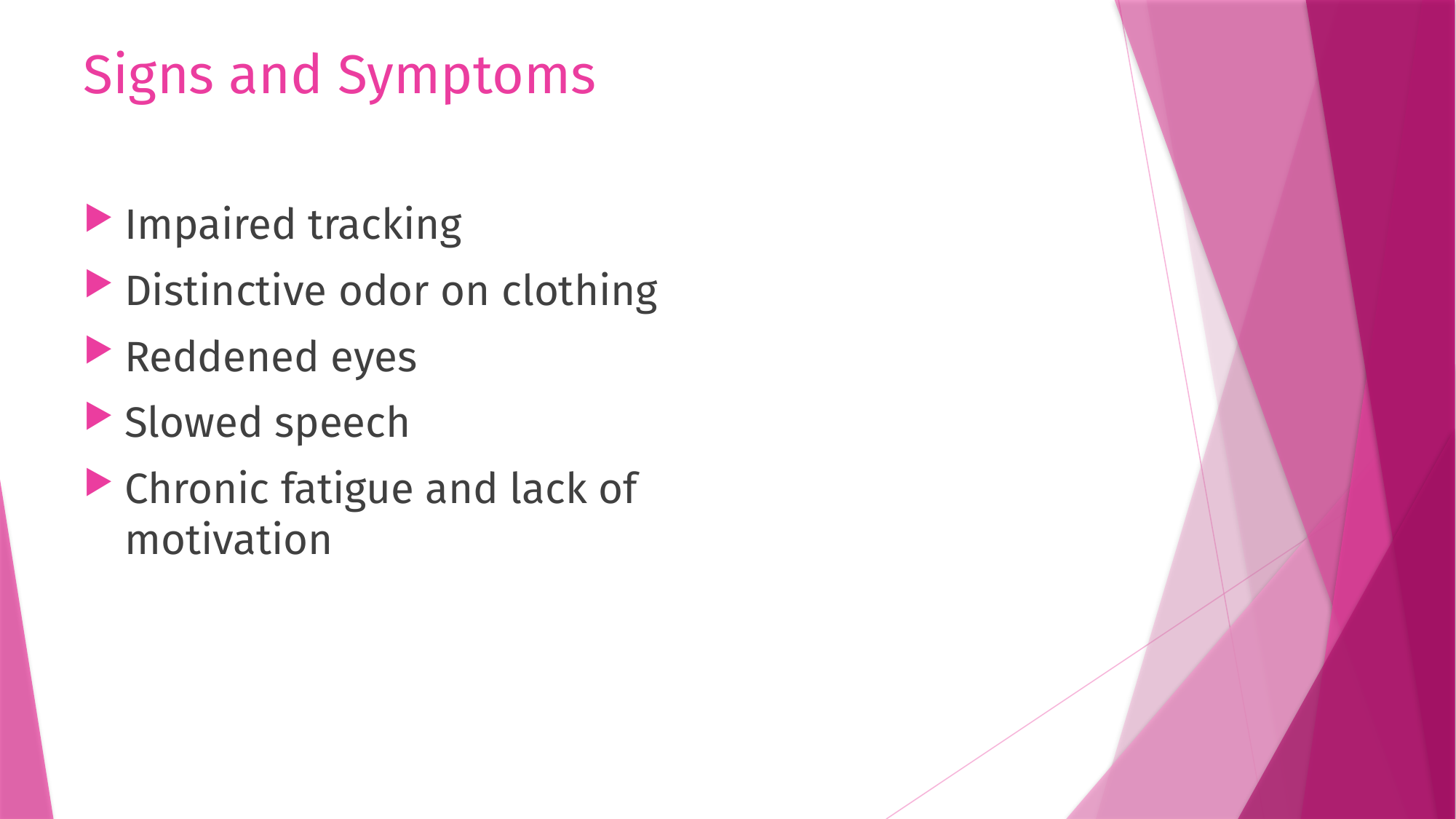

# Signs and Symptoms
Impaired tracking
Distinctive odor on clothing
Reddened eyes
Slowed speech
Chronic fatigue and lack of motivation